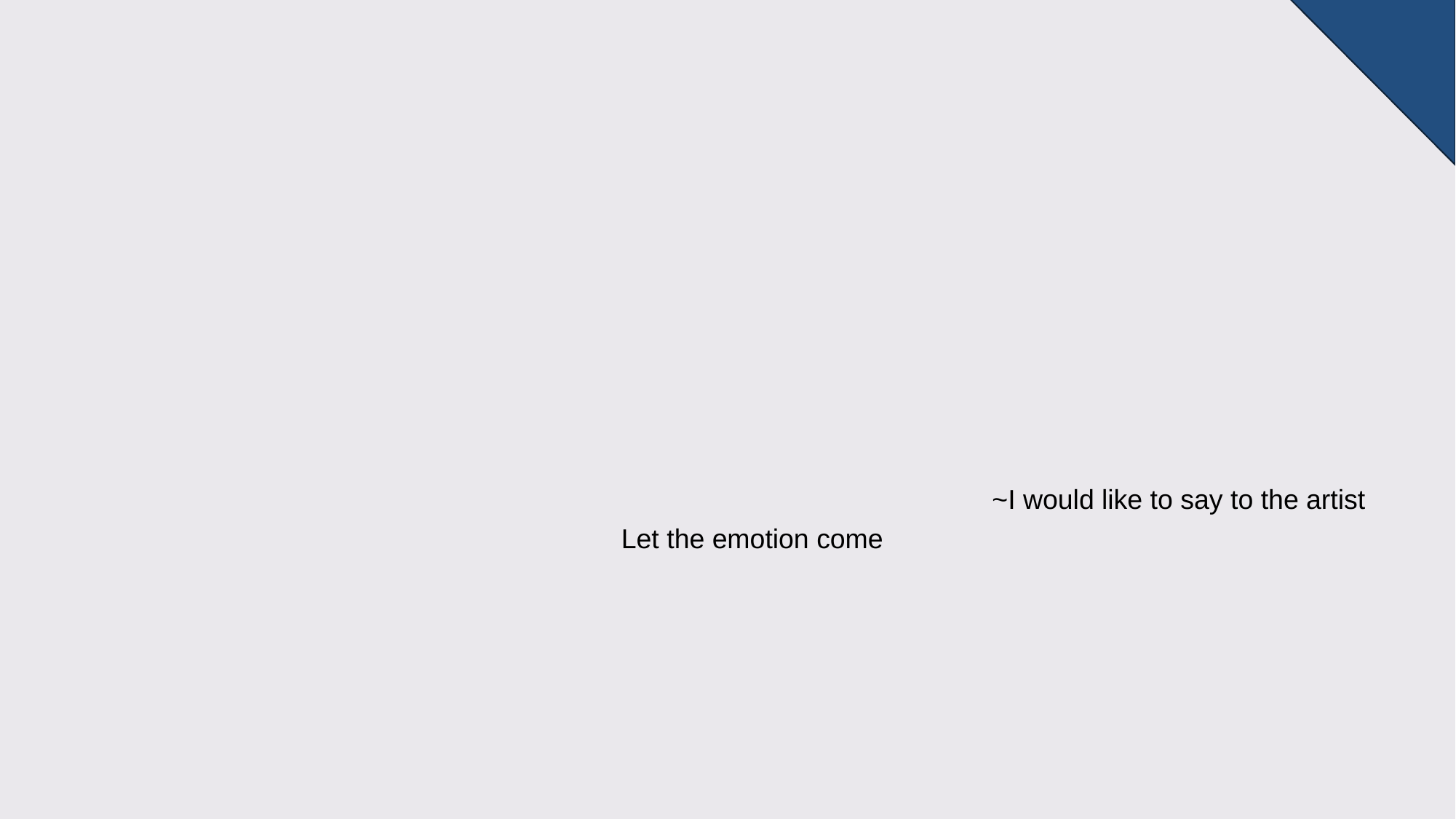

~I would like to say to the artist

Let the emotion come